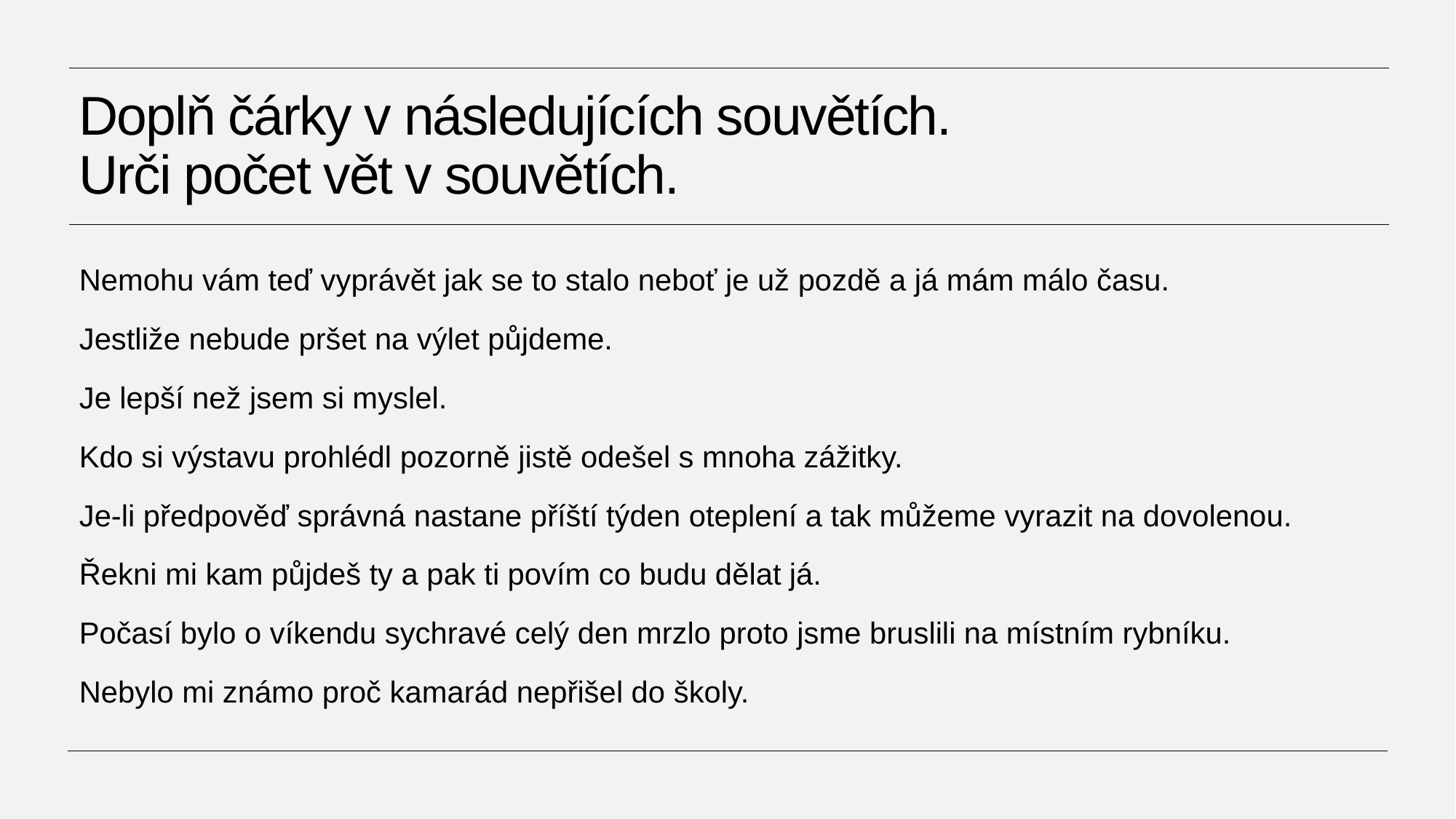

# Doplň čárky v následujících souvětích. Urči počet vět v souvětích.
Nemohu vám teď vyprávět jak se to stalo neboť je už pozdě a já mám málo času.
Jestliže nebude pršet na výlet půjdeme.
Je lepší než jsem si myslel.
Kdo si výstavu prohlédl pozorně jistě odešel s mnoha zážitky.
Je-li předpověď správná nastane příští týden oteplení a tak můžeme vyrazit na dovolenou.
Řekni mi kam půjdeš ty a pak ti povím co budu dělat já.
Počasí bylo o víkendu sychravé celý den mrzlo proto jsme bruslili na místním rybníku.
Nebylo mi známo proč kamarád nepřišel do školy.